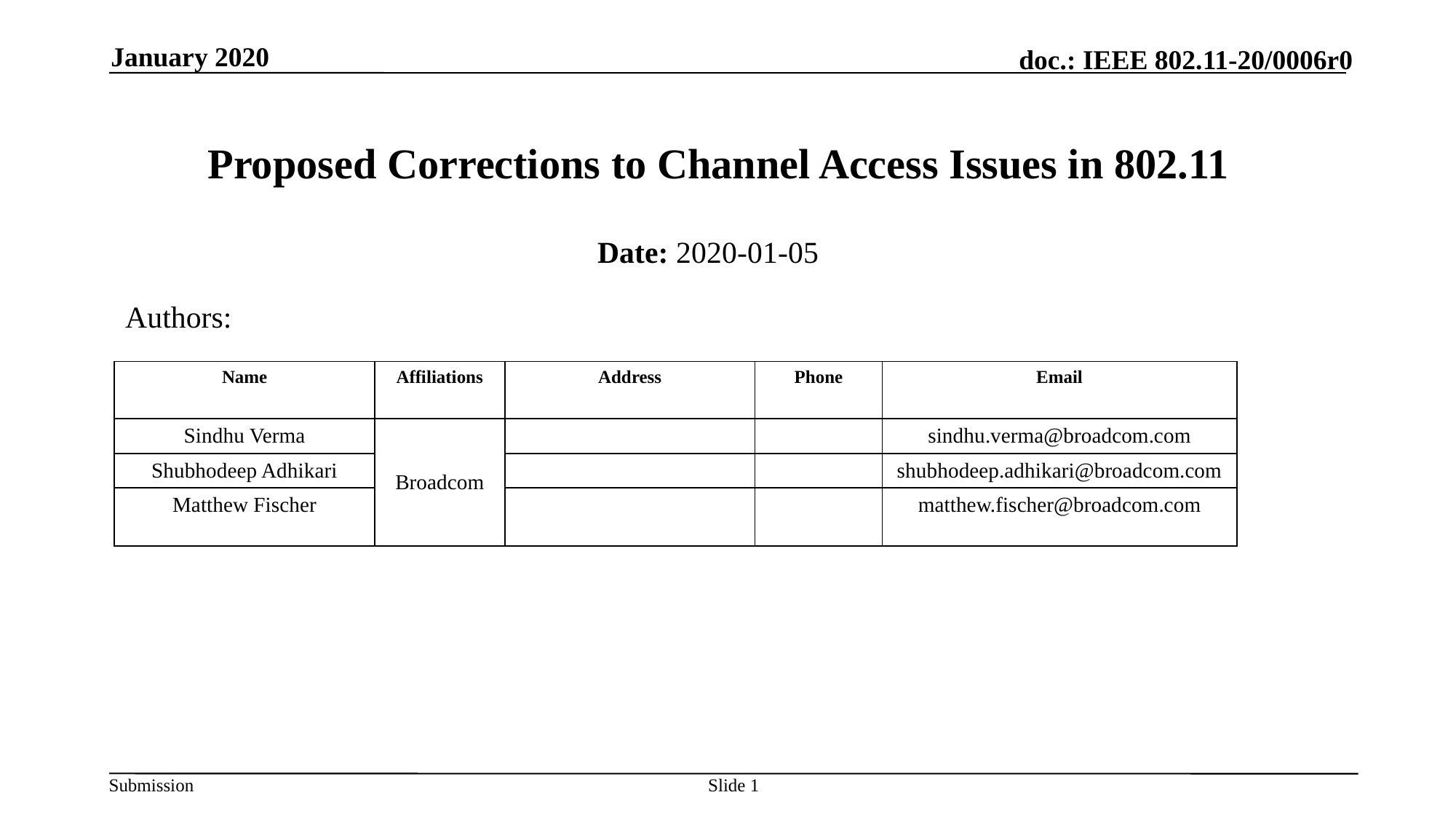

January 2020
# Proposed Corrections to Channel Access Issues in 802.11
Date: 2020-01-05
Authors:
| Name | Affiliations | Address | Phone | Email |
| --- | --- | --- | --- | --- |
| Sindhu Verma | Broadcom |  |  | sindhu.verma@broadcom.com |
| Shubhodeep Adhikari |  |  |  | shubhodeep.adhikari@broadcom.com |
| Matthew Fischer |  |  |  | matthew.fischer@broadcom.com |
Slide 1